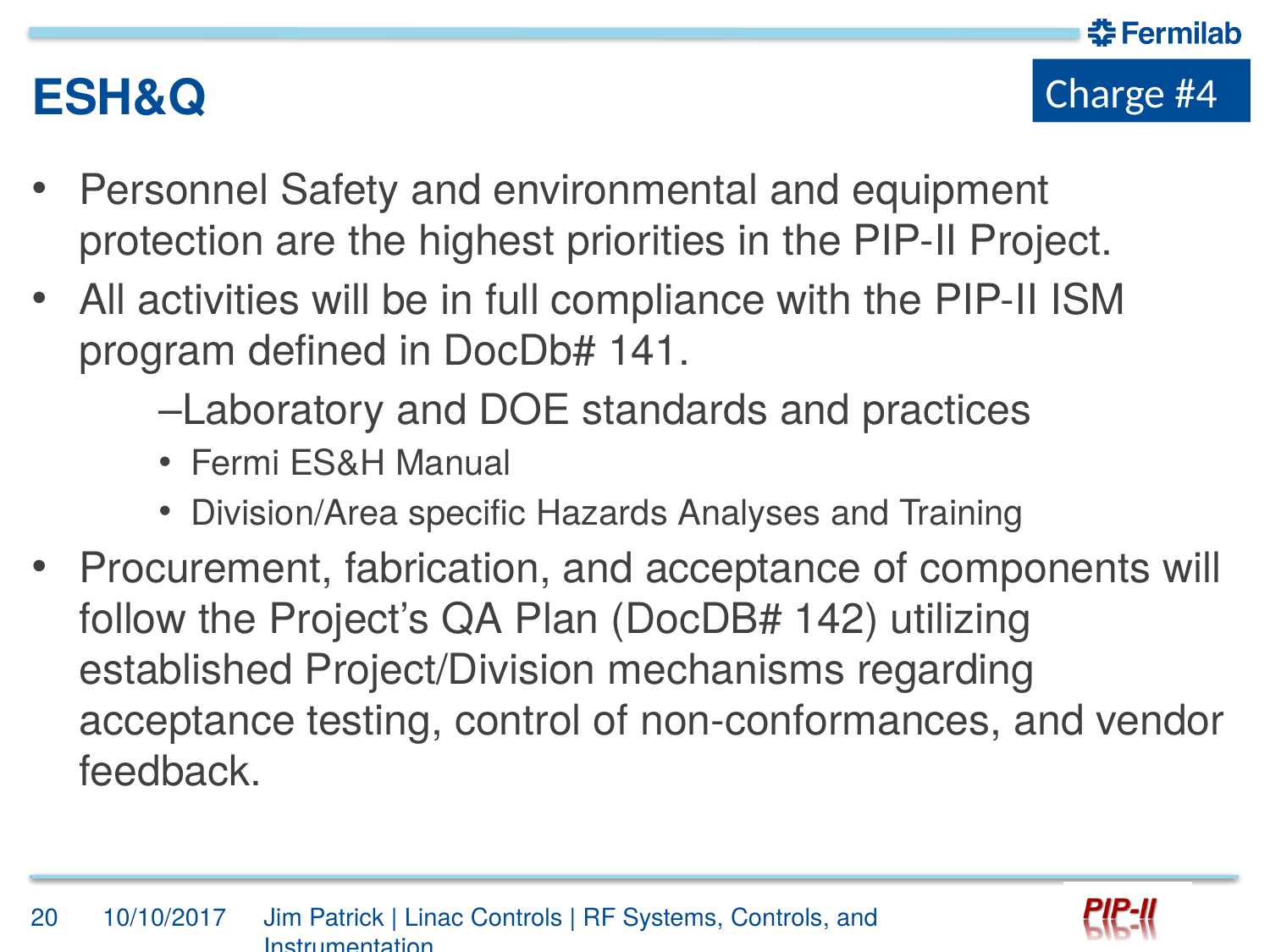

Charge #4
# ESH&Q
Personnel Safety and environmental and equipment protection are the highest priorities in the PIP-II Project.
All activities will be in full compliance with the PIP-II ISM program defined in DocDb# 141.
	–Laboratory and DOE standards and practices
Fermi ES&H Manual
Division/Area specific Hazards Analyses and Training
Procurement, fabrication, and acceptance of components will follow the Project’s QA Plan (DocDB# 142) utilizing established Project/Division mechanisms regarding acceptance testing, control of non-conformances, and vendor feedback.
10/10/2017

20
Jim Patrick | Linac Controls | RF Systems, Controls, and Instrumentation